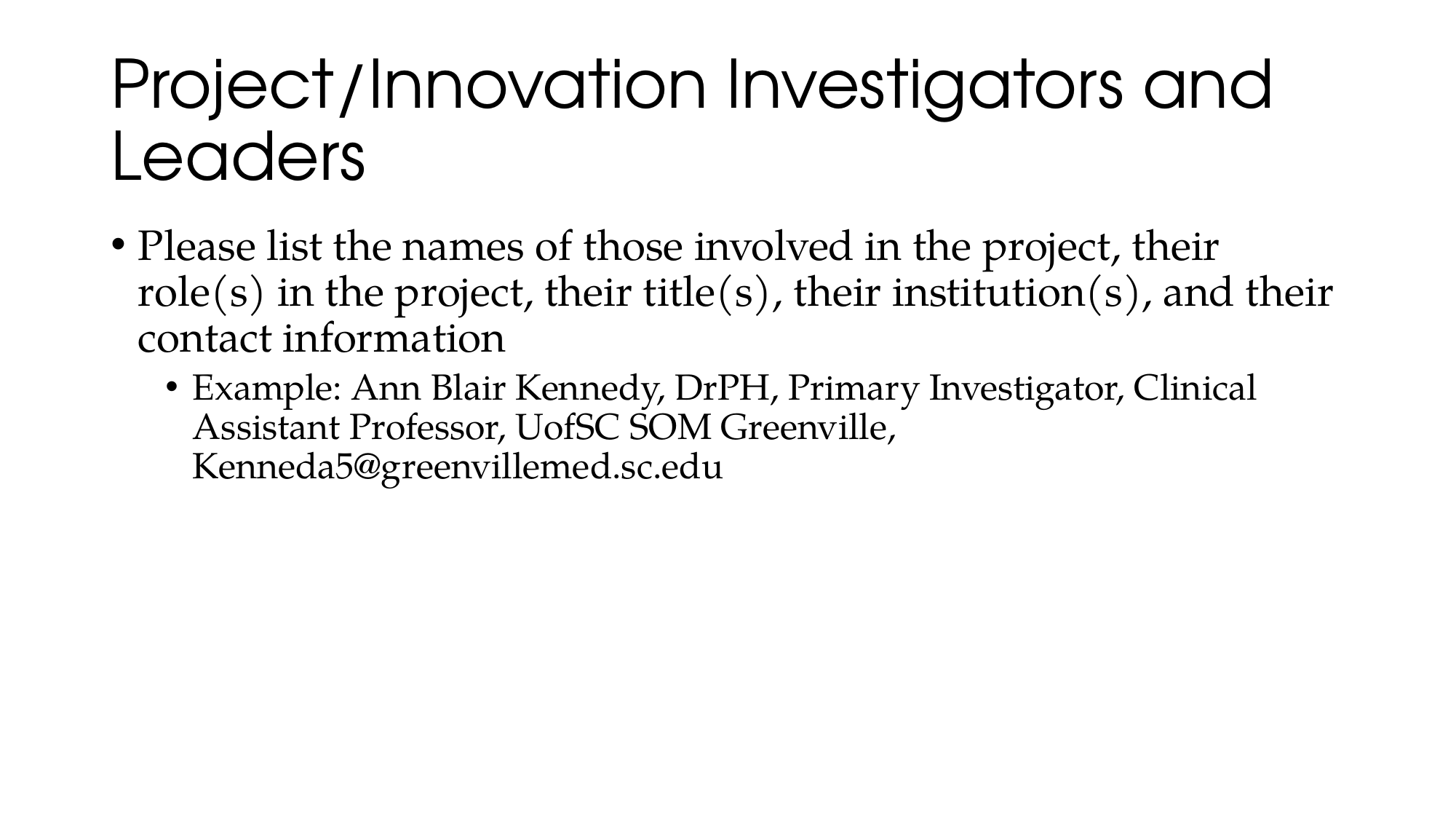

# Project/Innovation Investigators and Leaders
Please list the names of those involved in the project, their role(s) in the project, their title(s), their institution(s), and their contact information
Example: Ann Blair Kennedy, DrPH, Primary Investigator, Clinical Assistant Professor, UofSC SOM Greenville, Kenneda5@greenvillemed.sc.edu